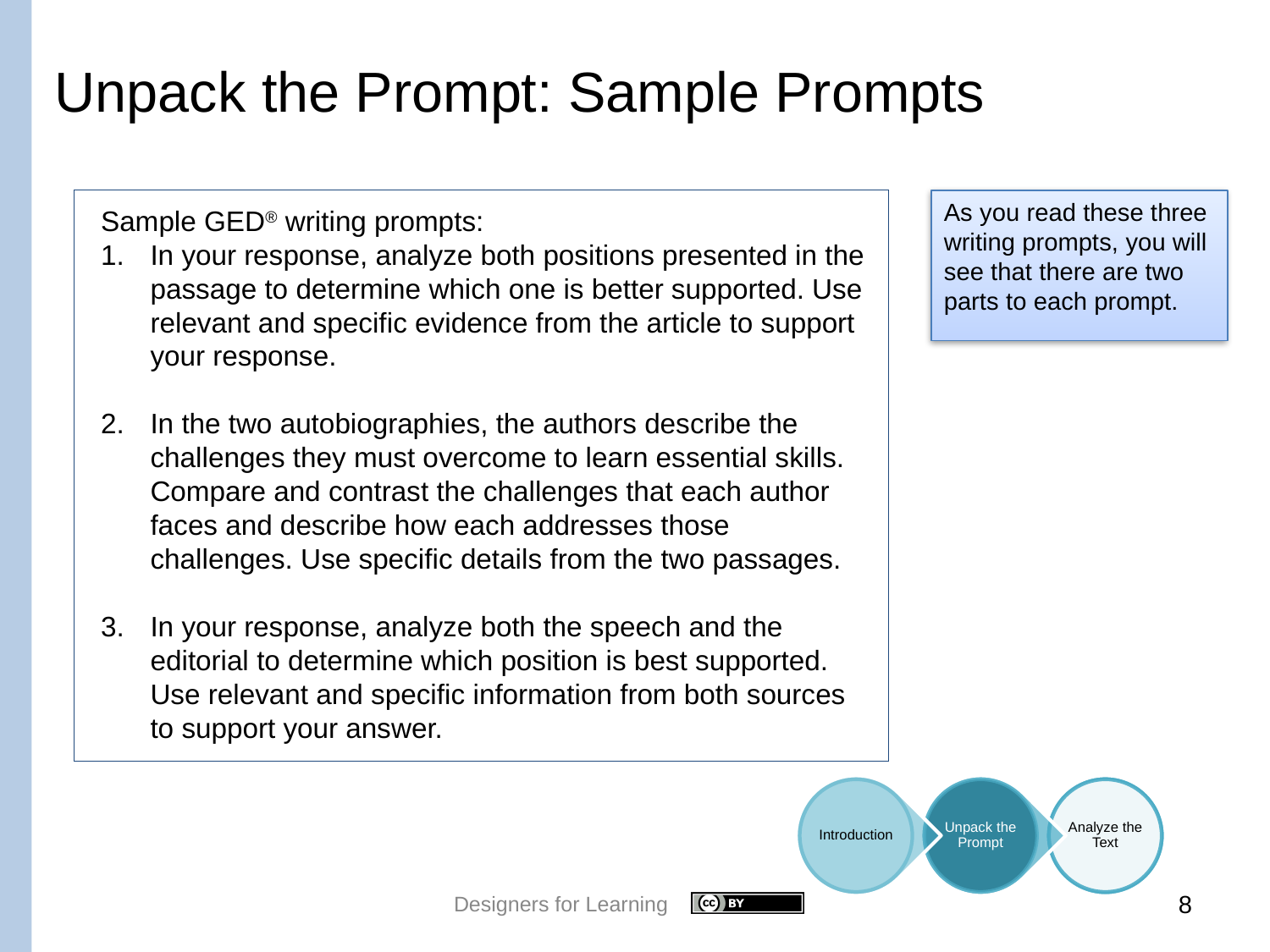

Unpack the Prompt: Sample Prompts
Sample GED® writing prompts:
In your response, analyze both positions presented in the passage to determine which one is better supported. Use relevant and specific evidence from the article to support your response.

In the two autobiographies, the authors describe the challenges they must overcome to learn essential skills. Compare and contrast the challenges that each author faces and describe how each addresses those challenges. Use specific details from the two passages.

In your response, analyze both the speech and the editorial to determine which position is best supported. Use relevant and specific information from both sources to support your answer.
As you read these three writing prompts, you will see that there are two parts to each prompt.
Analyze the Text
Unpack the Prompt
Introduction
Designers for Learning

  8